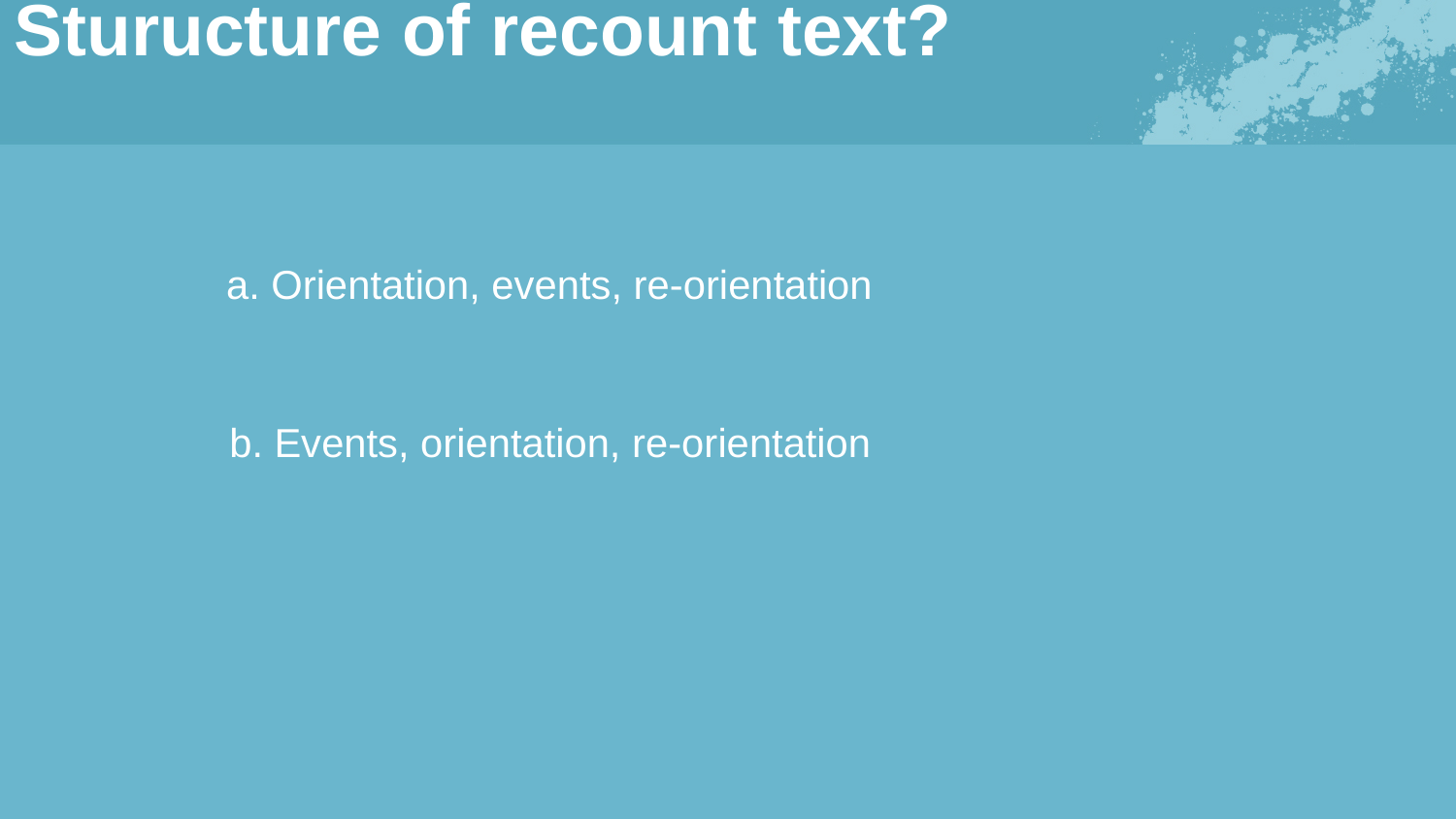

# Sturucture of recount text?
a. Orientation, events, re-orientation
b. Events, orientation, re-orientation